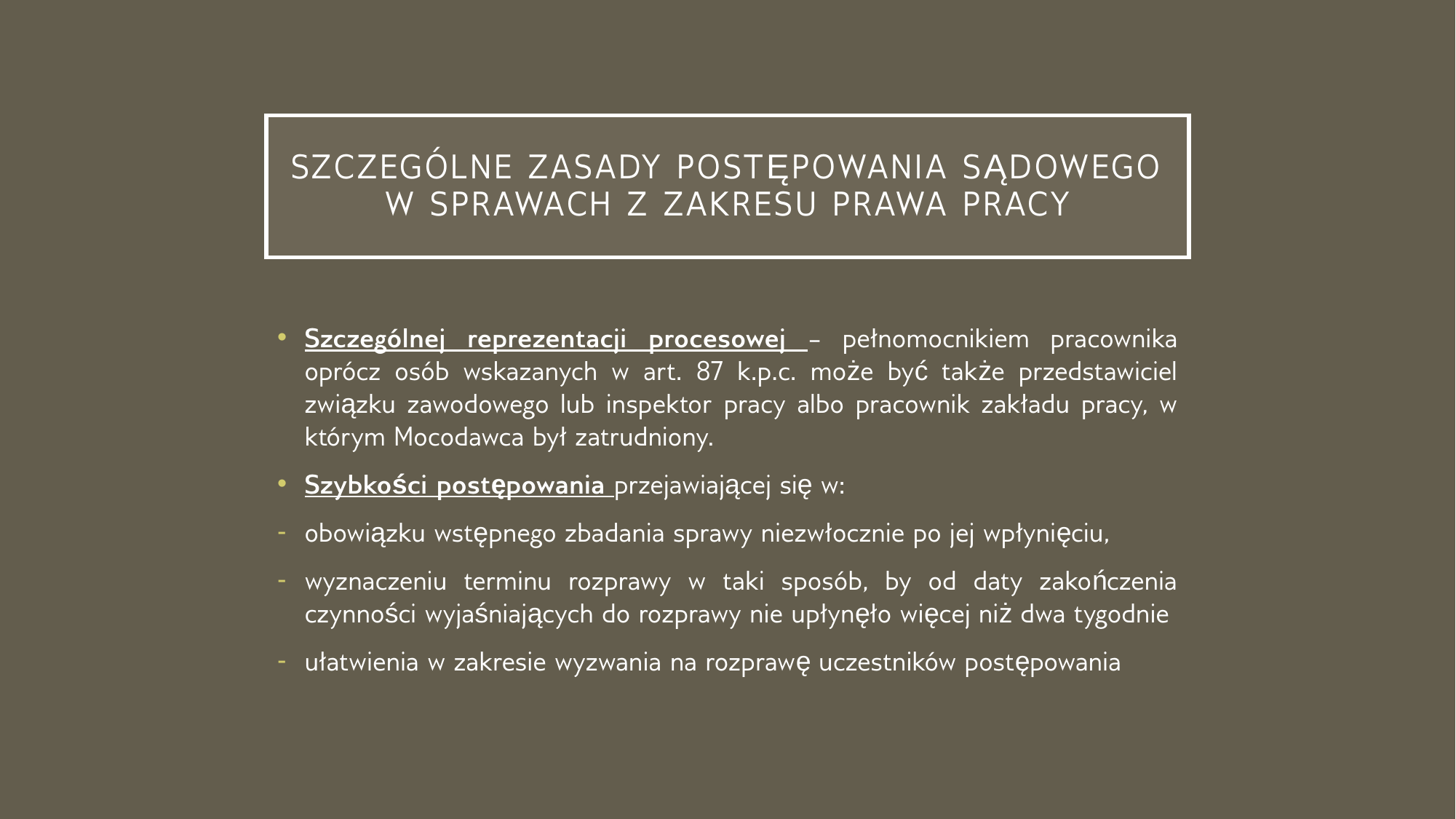

# Szczególne zasady postępowania sądowego w sprawach z zakresu prawa pracy
Szczególnej reprezentacji procesowej – pełnomocnikiem pracownika oprócz osób wskazanych w art. 87 k.p.c. może być także przedstawiciel związku zawodowego lub inspektor pracy albo pracownik zakładu pracy, w którym Mocodawca był zatrudniony.
Szybkości postępowania przejawiającej się w:
obowiązku wstępnego zbadania sprawy niezwłocznie po jej wpłynięciu,
wyznaczeniu terminu rozprawy w taki sposób, by od daty zakończenia czynności wyjaśniających do rozprawy nie upłynęło więcej niż dwa tygodnie
ułatwienia w zakresie wyzwania na rozprawę uczestników postępowania